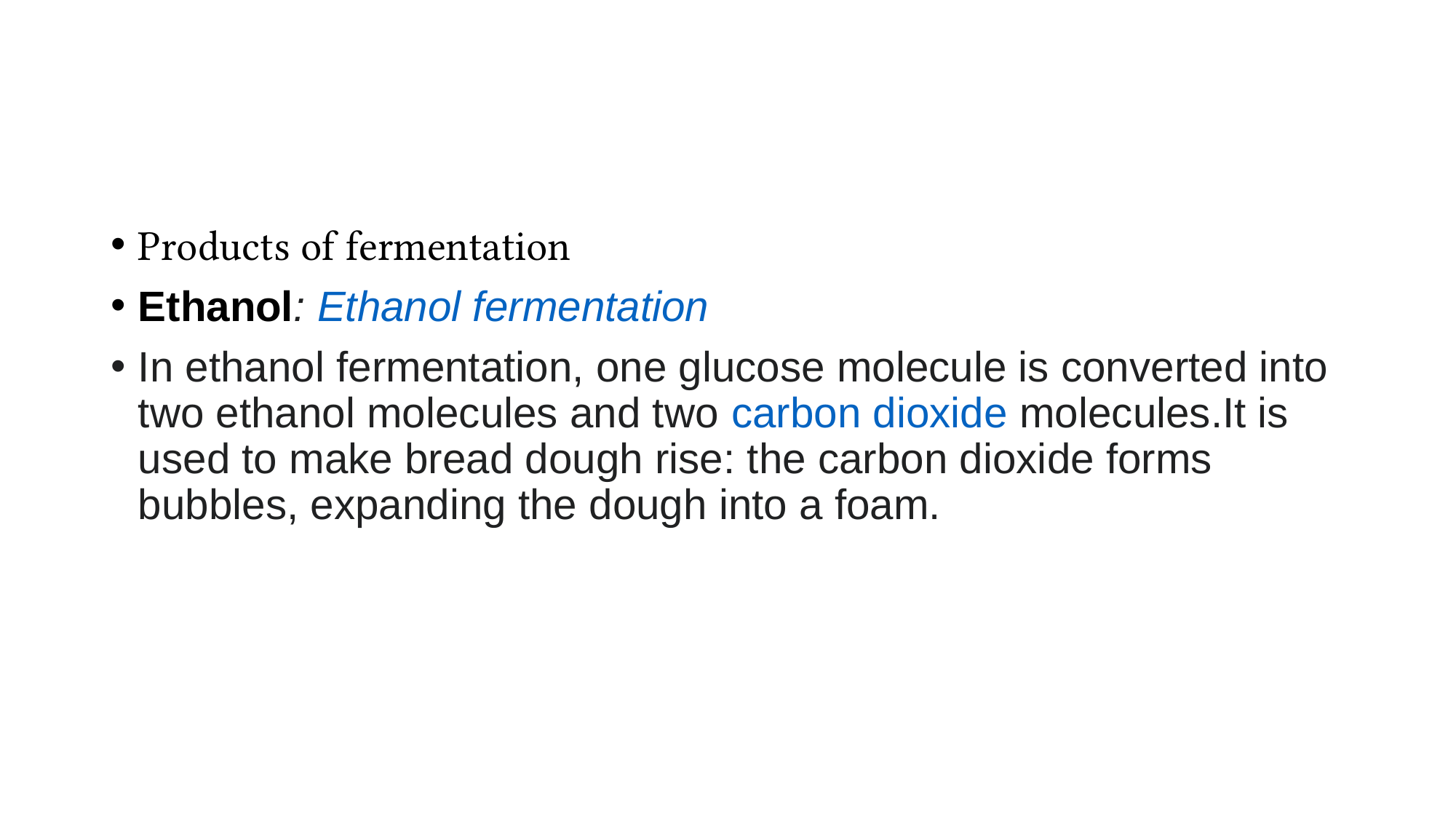

Products of fermentation
Ethanol: Ethanol fermentation
In ethanol fermentation, one glucose molecule is converted into two ethanol molecules and two carbon dioxide molecules.It is used to make bread dough rise: the carbon dioxide forms bubbles, expanding the dough into a foam.